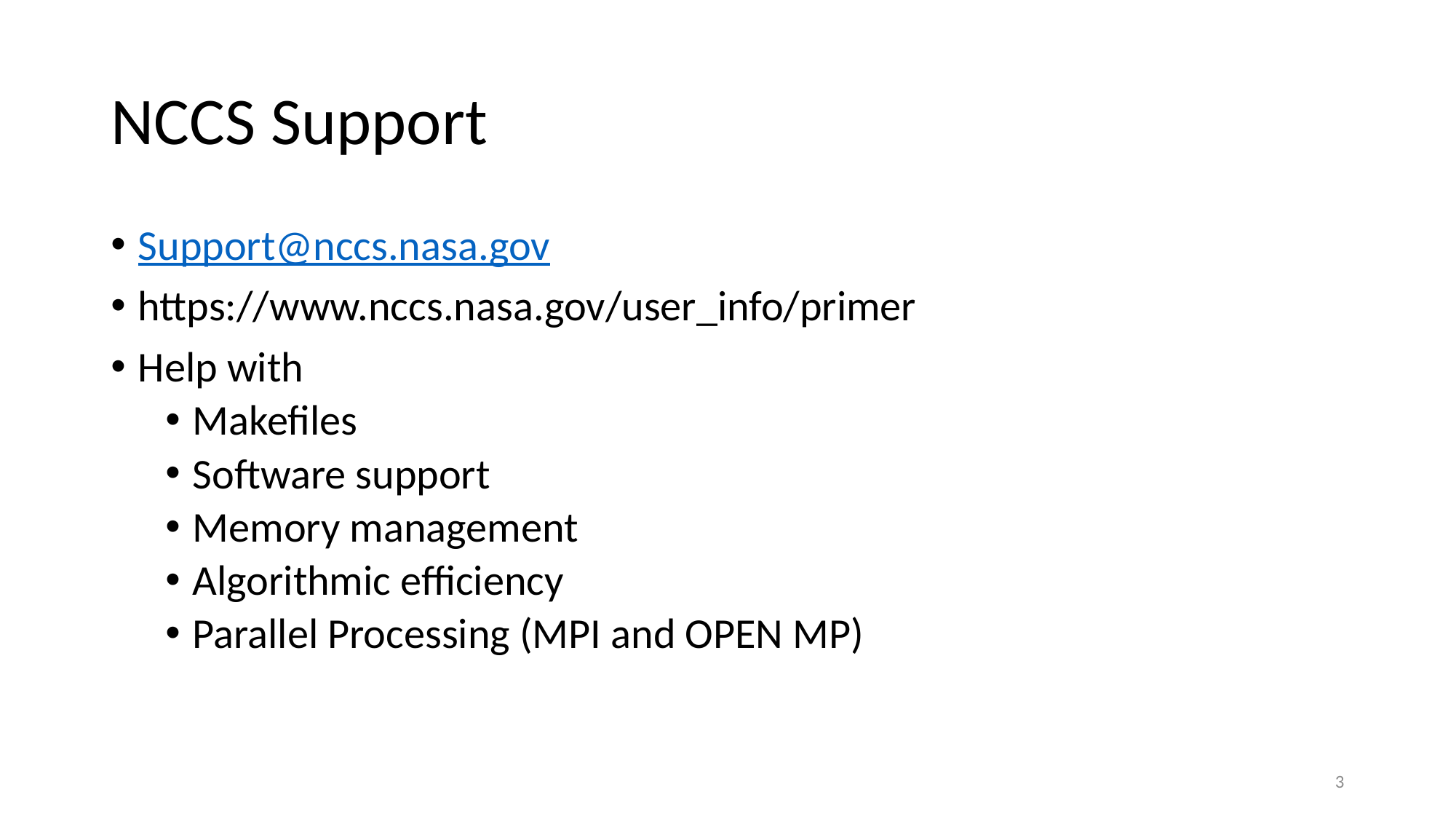

# NCCS Support
Support@nccs.nasa.gov
https://www.nccs.nasa.gov/user_info/primer
Help with
Makefiles
Software support
Memory management
Algorithmic efficiency
Parallel Processing (MPI and OPEN MP)
3